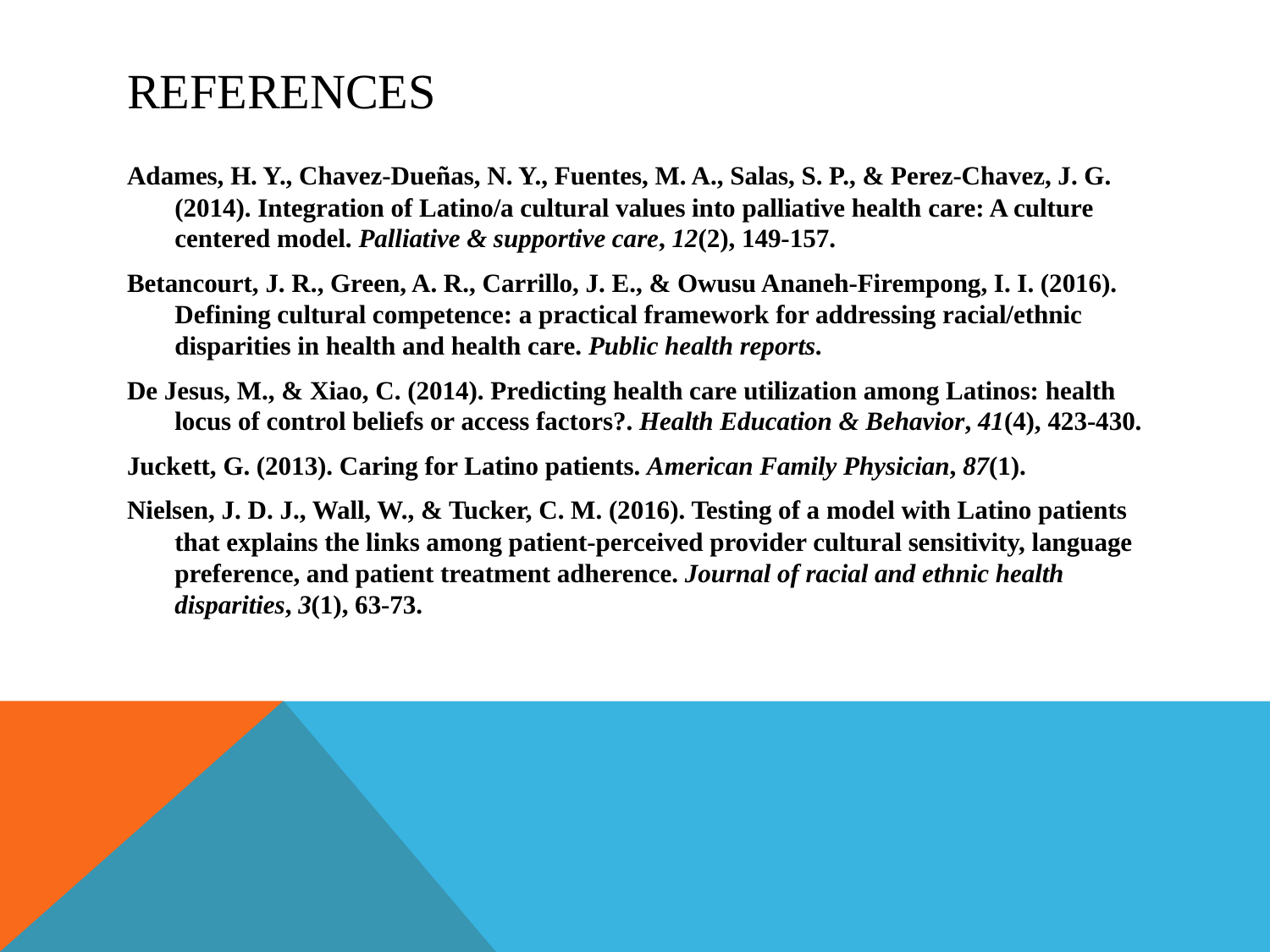

# References
Adames, H. Y., Chavez-Dueñas, N. Y., Fuentes, M. A., Salas, S. P., & Perez-Chavez, J. G. (2014). Integration of Latino/a cultural values into palliative health care: A culture centered model. Palliative & supportive care, 12(2), 149-157.
Betancourt, J. R., Green, A. R., Carrillo, J. E., & Owusu Ananeh-Firempong, I. I. (2016). Defining cultural competence: a practical framework for addressing racial/ethnic disparities in health and health care. Public health reports.
De Jesus, M., & Xiao, C. (2014). Predicting health care utilization among Latinos: health locus of control beliefs or access factors?. Health Education & Behavior, 41(4), 423-430.
Juckett, G. (2013). Caring for Latino patients. American Family Physician, 87(1).
Nielsen, J. D. J., Wall, W., & Tucker, C. M. (2016). Testing of a model with Latino patients that explains the links among patient-perceived provider cultural sensitivity, language preference, and patient treatment adherence. Journal of racial and ethnic health disparities, 3(1), 63-73.